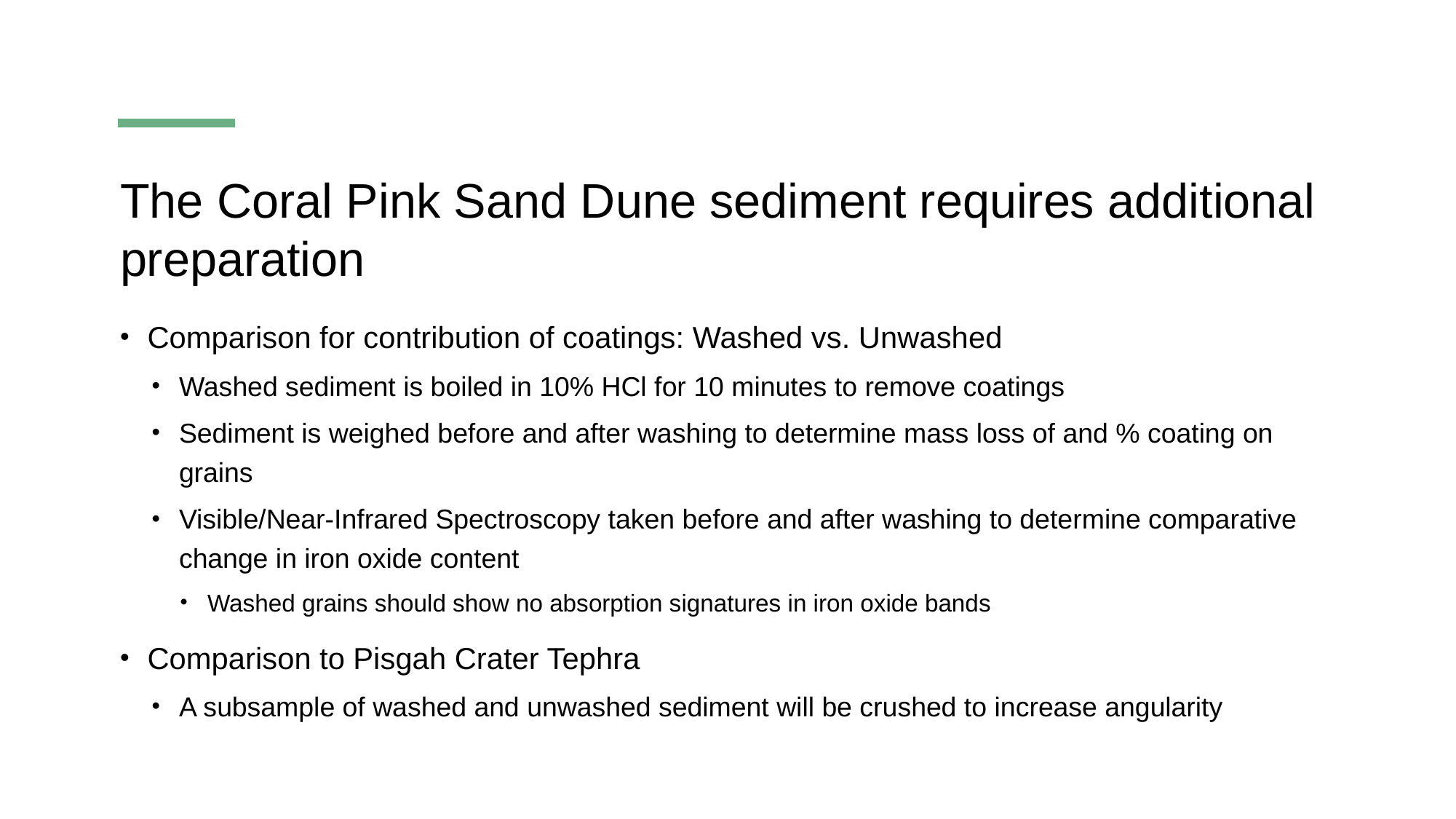

# The Coral Pink Sand Dune sediment requires additional preparation
Comparison for contribution of coatings: Washed vs. Unwashed
Washed sediment is boiled in 10% HCl for 10 minutes to remove coatings
Sediment is weighed before and after washing to determine mass loss of and % coating on grains
Visible/Near-Infrared Spectroscopy taken before and after washing to determine comparative change in iron oxide content
Washed grains should show no absorption signatures in iron oxide bands
Comparison to Pisgah Crater Tephra
A subsample of washed and unwashed sediment will be crushed to increase angularity